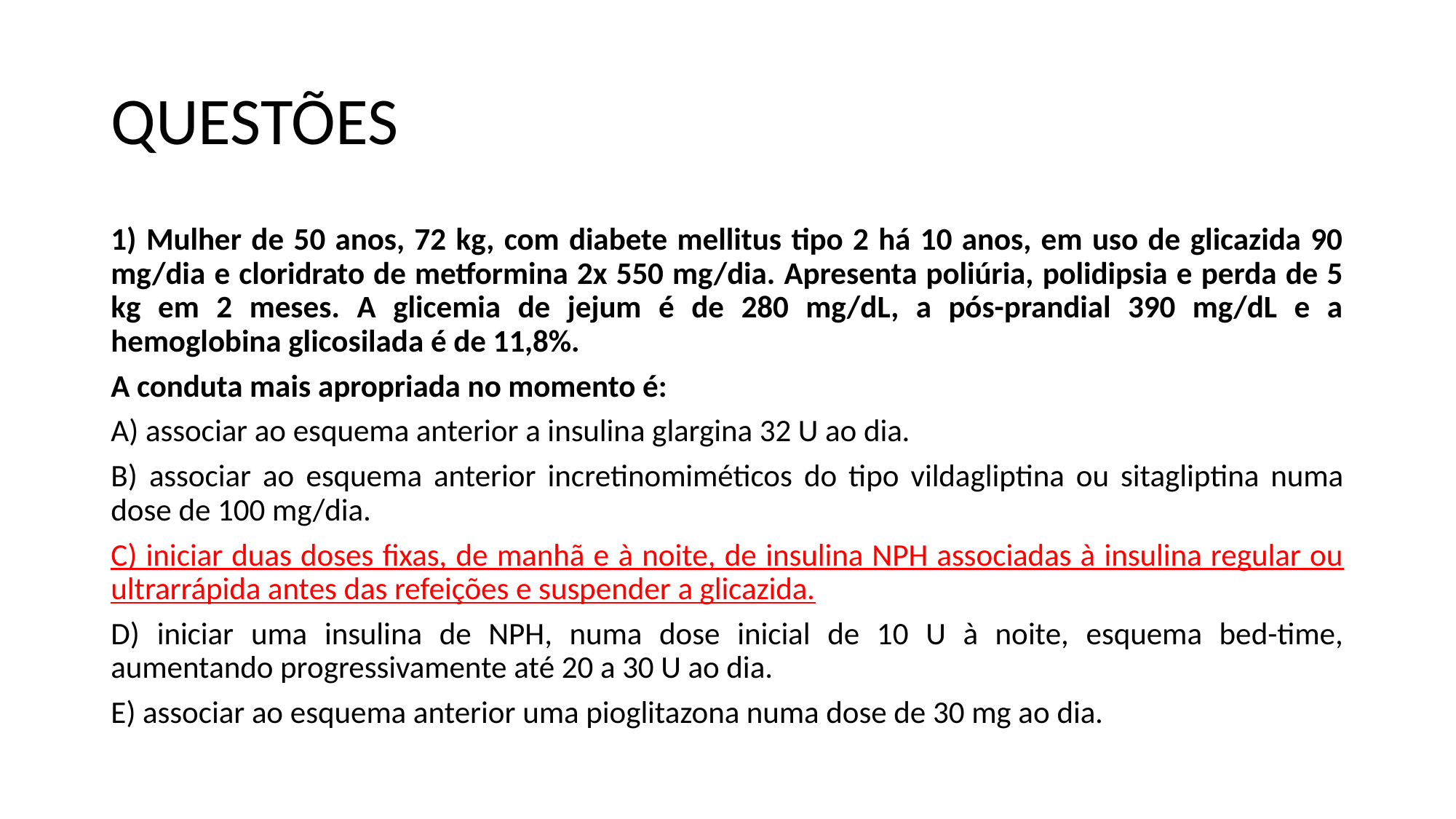

# QUESTÕES
1) Mulher de 50 anos, 72 kg, com diabete mellitus tipo 2 há 10 anos, em uso de glicazida 90 mg/dia e cloridrato de metformina 2x 550 mg/dia. Apresenta poliúria, polidipsia e perda de 5 kg em 2 meses. A glicemia de jejum é de 280 mg/dL, a pós-prandial 390 mg/dL e a hemoglobina glicosilada é de 11,8%.
A conduta mais apropriada no momento é:
A) associar ao esquema anterior a insulina glargina 32 U ao dia.
B) associar ao esquema anterior incretinomiméticos do tipo vildagliptina ou sitagliptina numa dose de 100 mg/dia.
C) iniciar duas doses fixas, de manhã e à noite, de insulina NPH associadas à insulina regular ou ultrarrápida antes das refeições e suspender a glicazida.
D) iniciar uma insulina de NPH, numa dose inicial de 10 U à noite, esquema bed-time, aumentando progressivamente até 20 a 30 U ao dia.
E) associar ao esquema anterior uma pioglitazona numa dose de 30 mg ao dia.